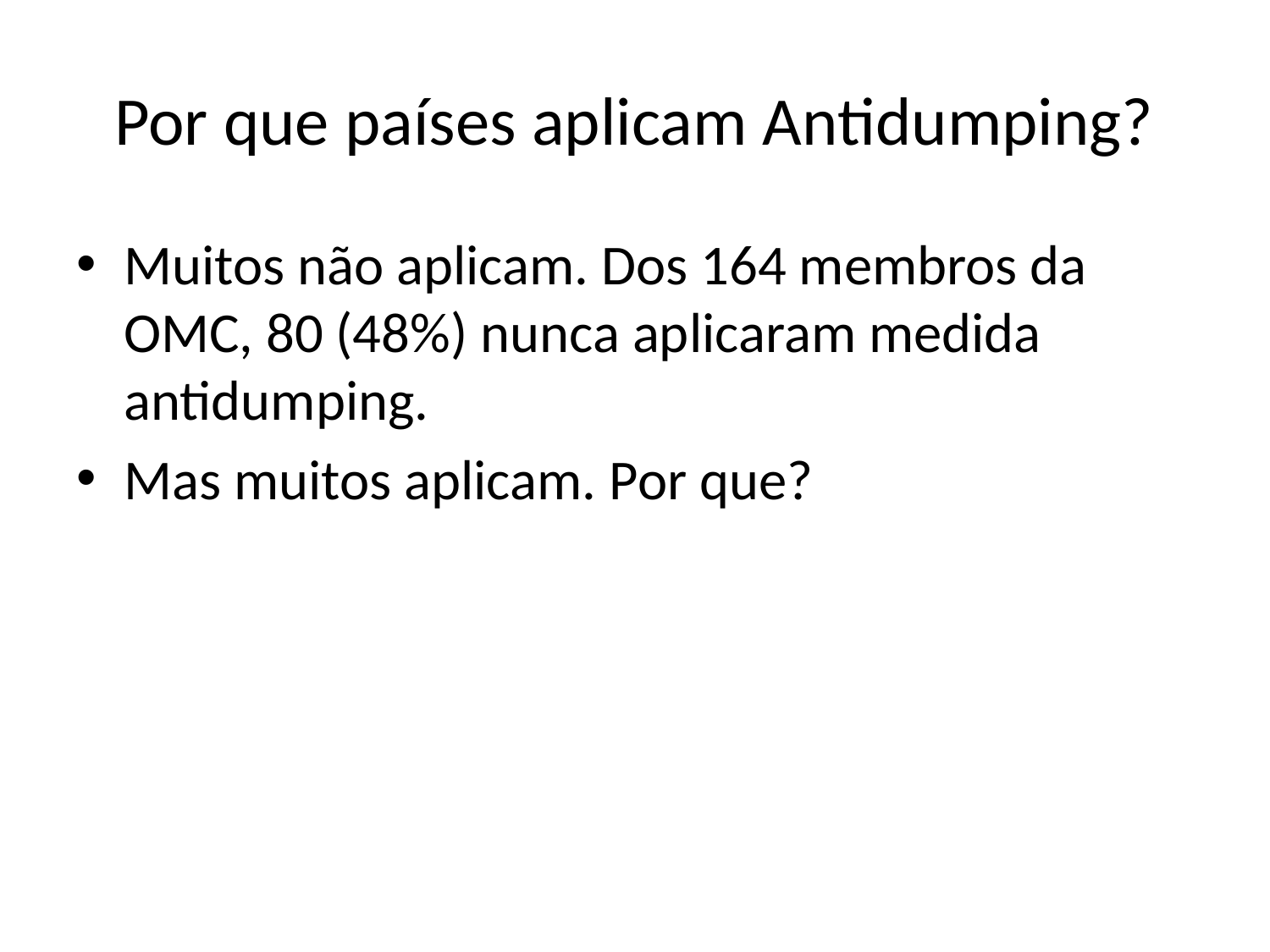

# Por que países aplicam Antidumping?
Muitos não aplicam. Dos 164 membros da OMC, 80 (48%) nunca aplicaram medida antidumping.
Mas muitos aplicam. Por que?